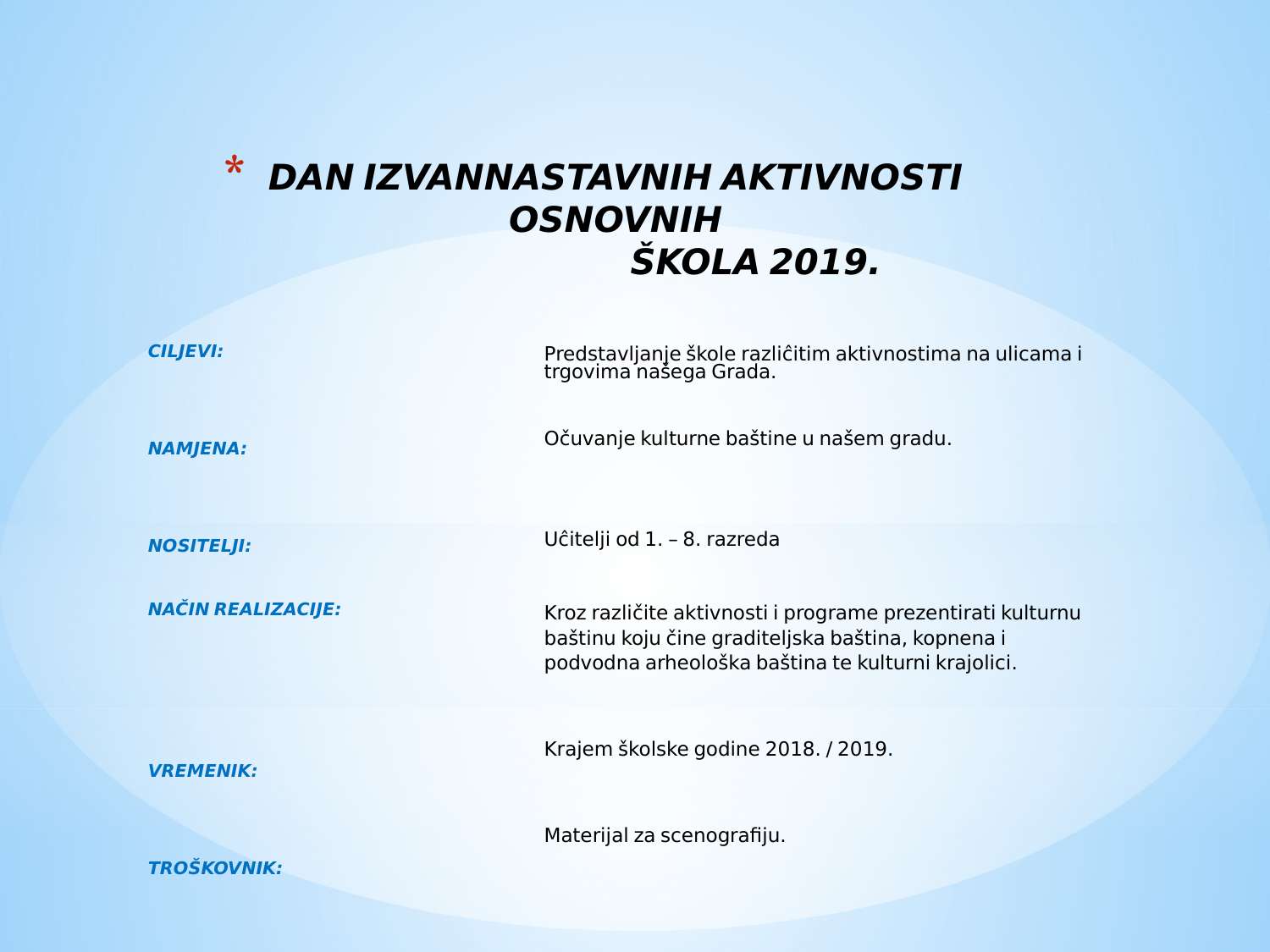

# DAN IZVANNASTAVNIH AKTIVNOSTI OSNOVNIH ŠKOLA 2019.
CILJEVI:

NAMJENA:

NOSITELJI:

NAČIN REALIZACIJE:

VREMENIK:

TROŠKOVNIK:
Predstavljanje škole razliĉitim aktivnostima na ulicama i
trgovima našega Grada.

Očuvanje kulturne baštine u našem gradu.

Uĉitelji od 1. – 8. razreda

Kroz različite aktivnosti i programe prezentirati kulturnu
baštinu koju čine graditeljska baština, kopnena i
podvodna arheološka baština te kulturni krajolici.

Krajem školske godine 2018. / 2019.

Materijal za scenografiju.